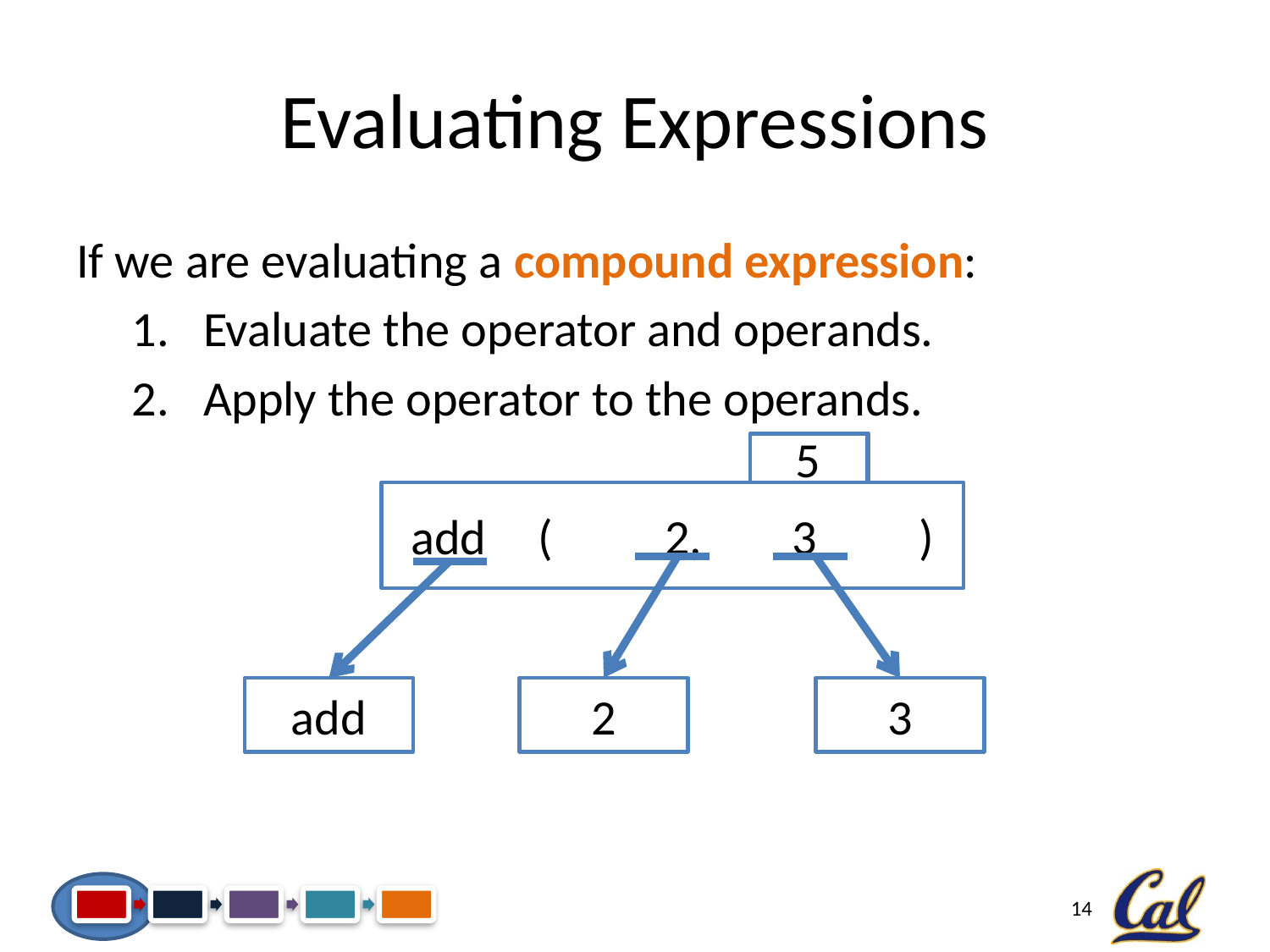

# Evaluating Expressions
If we are evaluating a compound expression:
Evaluate the operator and operands.
Apply the operator to the operands.

add	(	2,	3	)
5
2
3
add